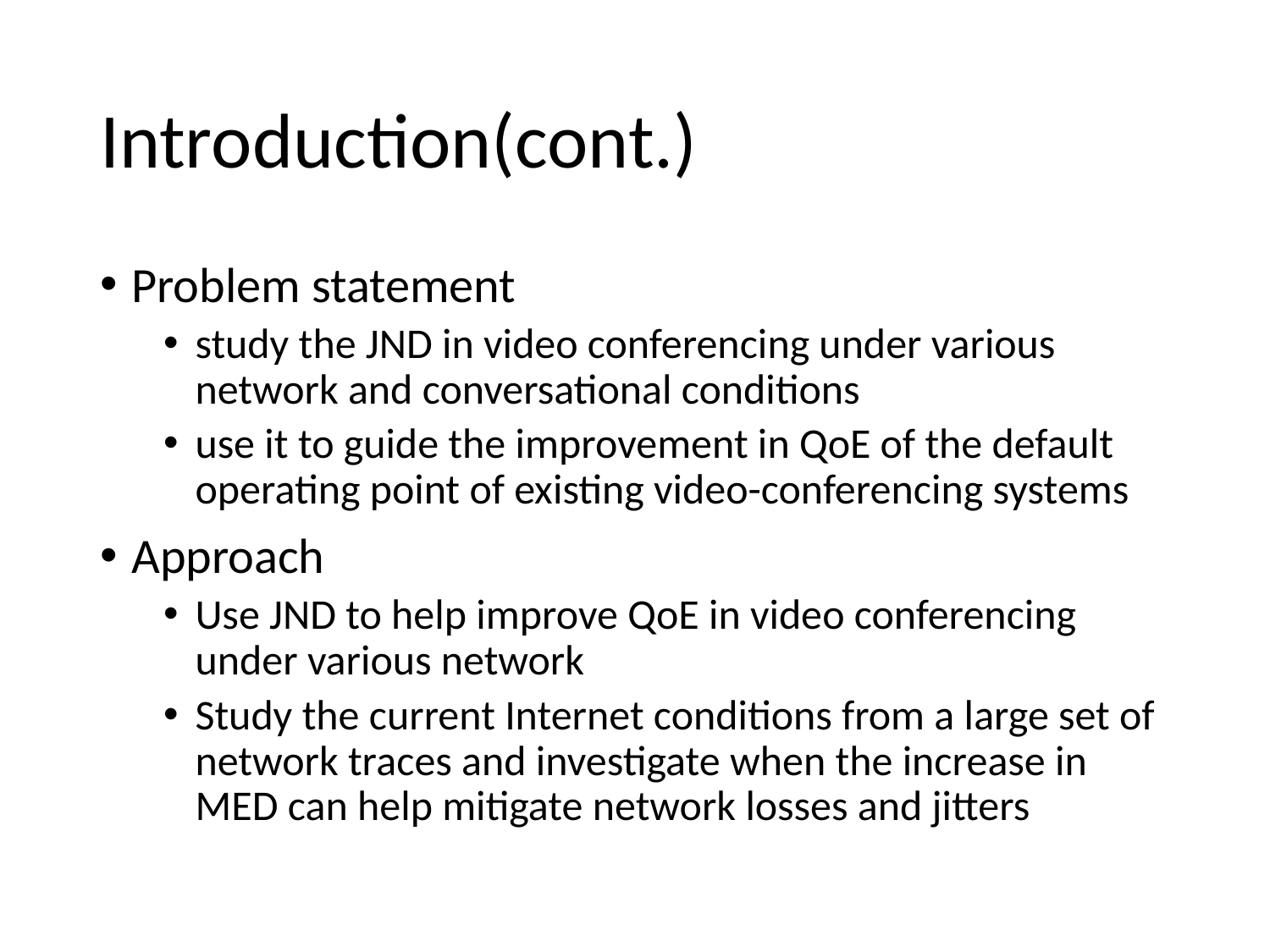

# Introduction(cont.)
Problem statement
study the JND in video conferencing under various network and conversational conditions
use it to guide the improvement in QoE of the default operating point of existing video-conferencing systems
Approach
Use JND to help improve QoE in video conferencing under various network
Study the current Internet conditions from a large set of network traces and investigate when the increase in MED can help mitigate network losses and jitters